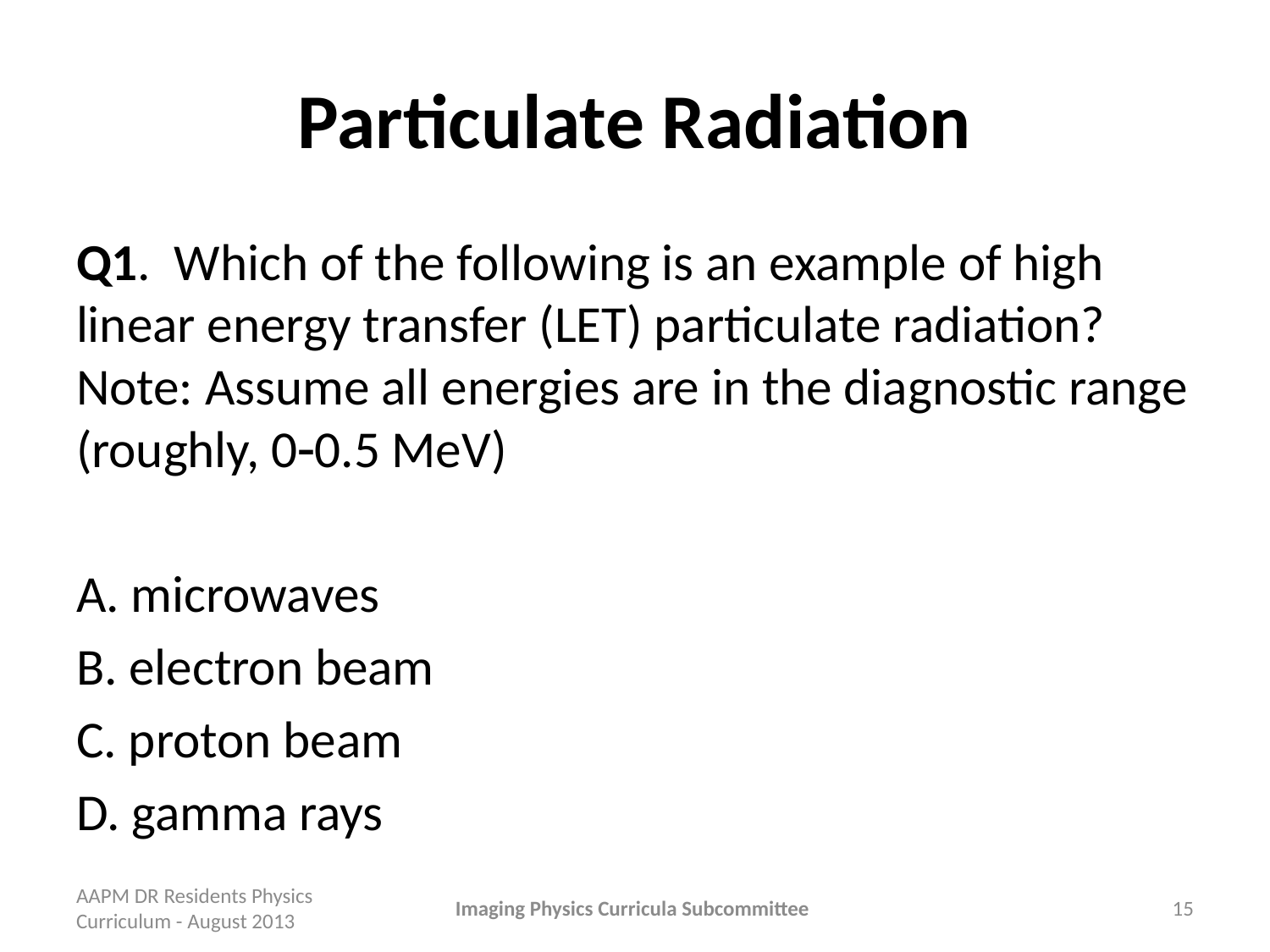

# Particulate Radiation
Q1.  Which of the following is an example of high linear energy transfer (LET) particulate radiation? Note: Assume all energies are in the diagnostic range (roughly, 0−0.5 MeV)

A. microwaves
B. electron beam
C. proton beam
D. gamma rays
AAPM DR Residents Physics Curriculum - August 2013
Imaging Physics Curricula Subcommittee
15